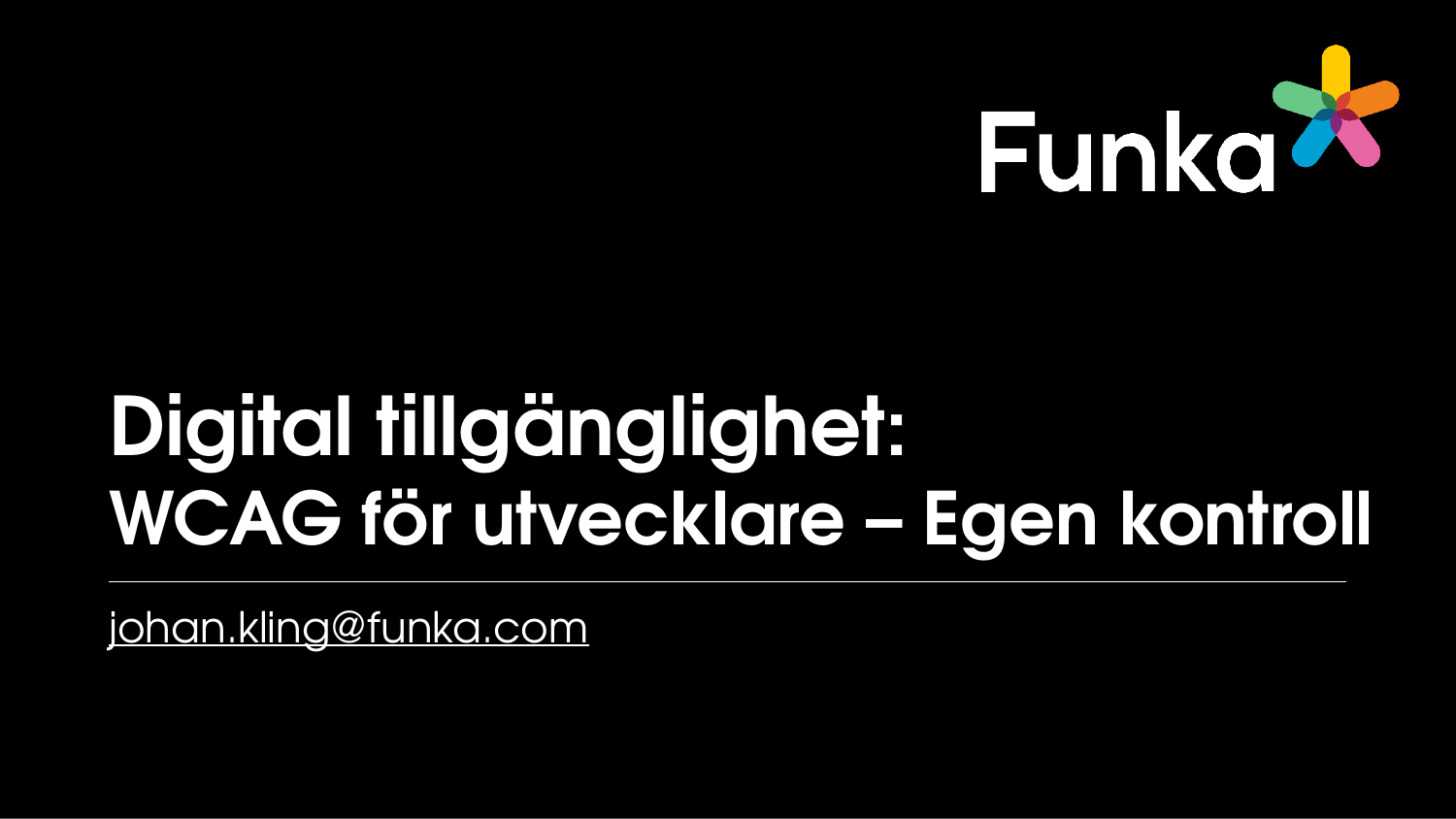

# Digital tillgänglighet: WCAG för utvecklare – Egen kontroll
johan.kling@funka.com